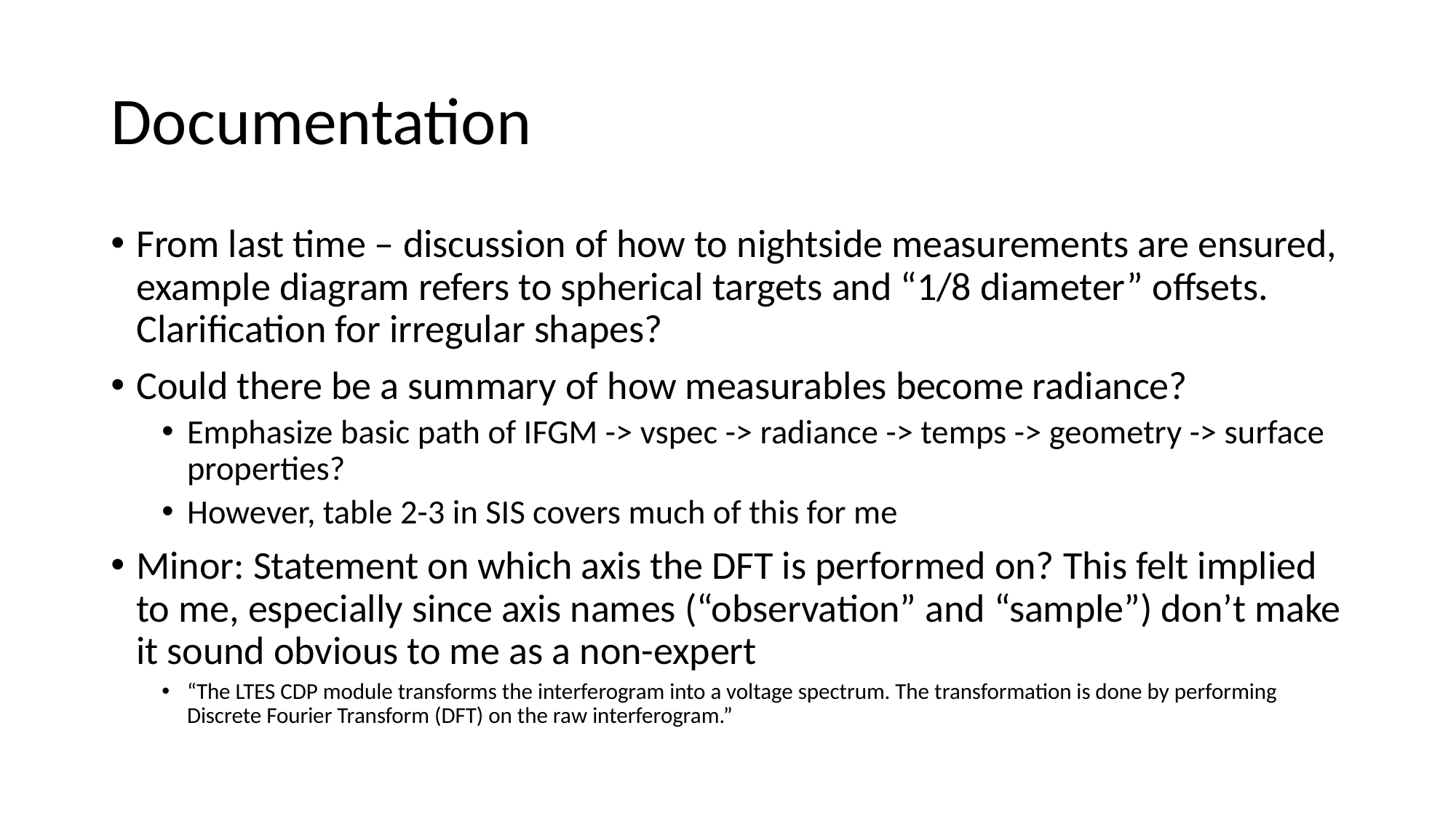

# Documentation
From last time – discussion of how to nightside measurements are ensured, example diagram refers to spherical targets and “1/8 diameter” offsets. Clarification for irregular shapes?
Could there be a summary of how measurables become radiance?
Emphasize basic path of IFGM -> vspec -> radiance -> temps -> geometry -> surface properties?
However, table 2-3 in SIS covers much of this for me
Minor: Statement on which axis the DFT is performed on? This felt implied to me, especially since axis names (“observation” and “sample”) don’t make it sound obvious to me as a non-expert
“The LTES CDP module transforms the interferogram into a voltage spectrum. The transformation is done by performing Discrete Fourier Transform (DFT) on the raw interferogram.”